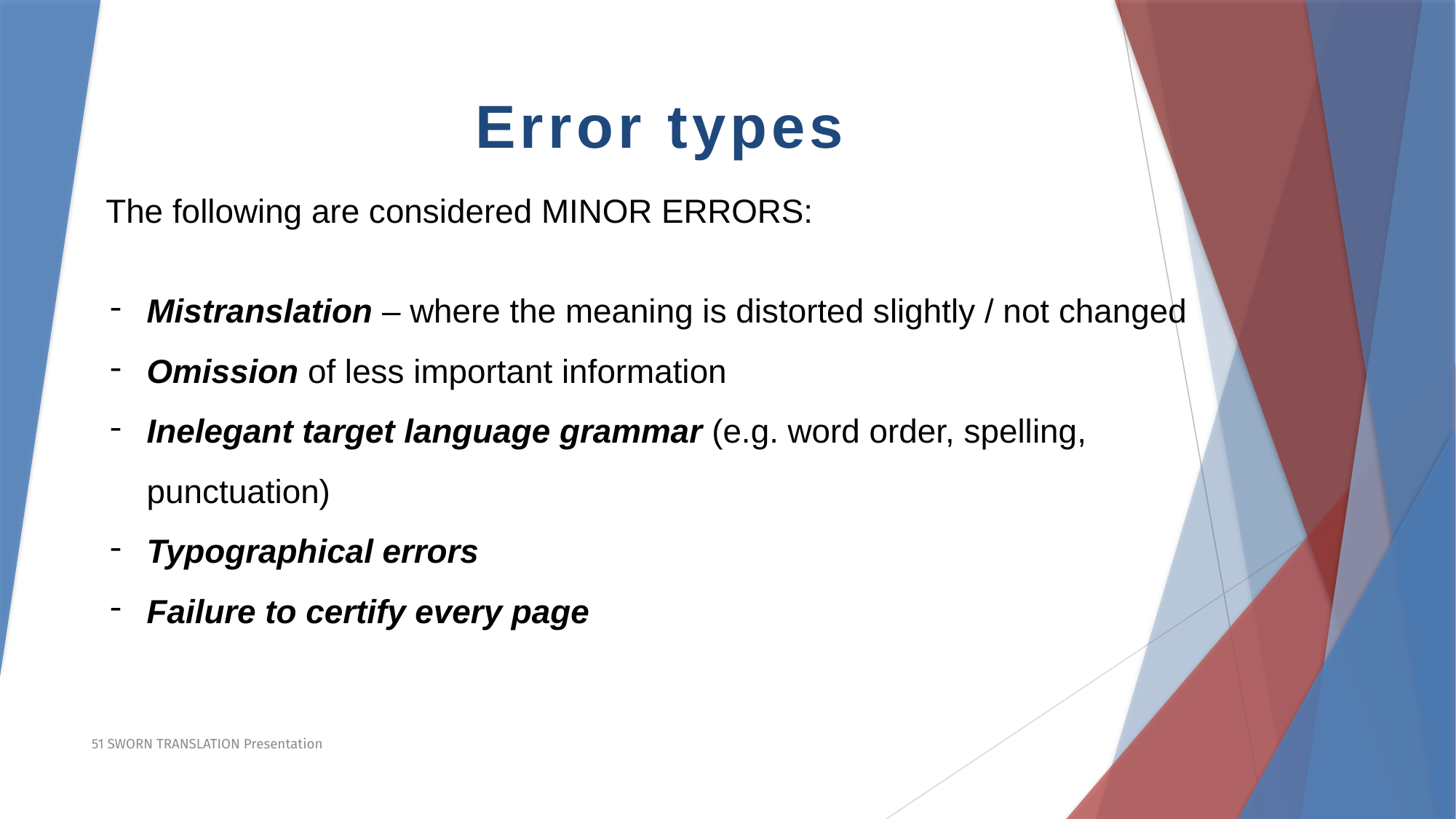

Error types
The following are considered MINOR ERRORS:

Mistranslation – where the meaning is distorted slightly / not changed
Omission of less important information
Inelegant target language grammar (e.g. word order, spelling, punctuation)
Typographical errors
Failure to certify every page
51 SWORN TRANSLATION Presentation